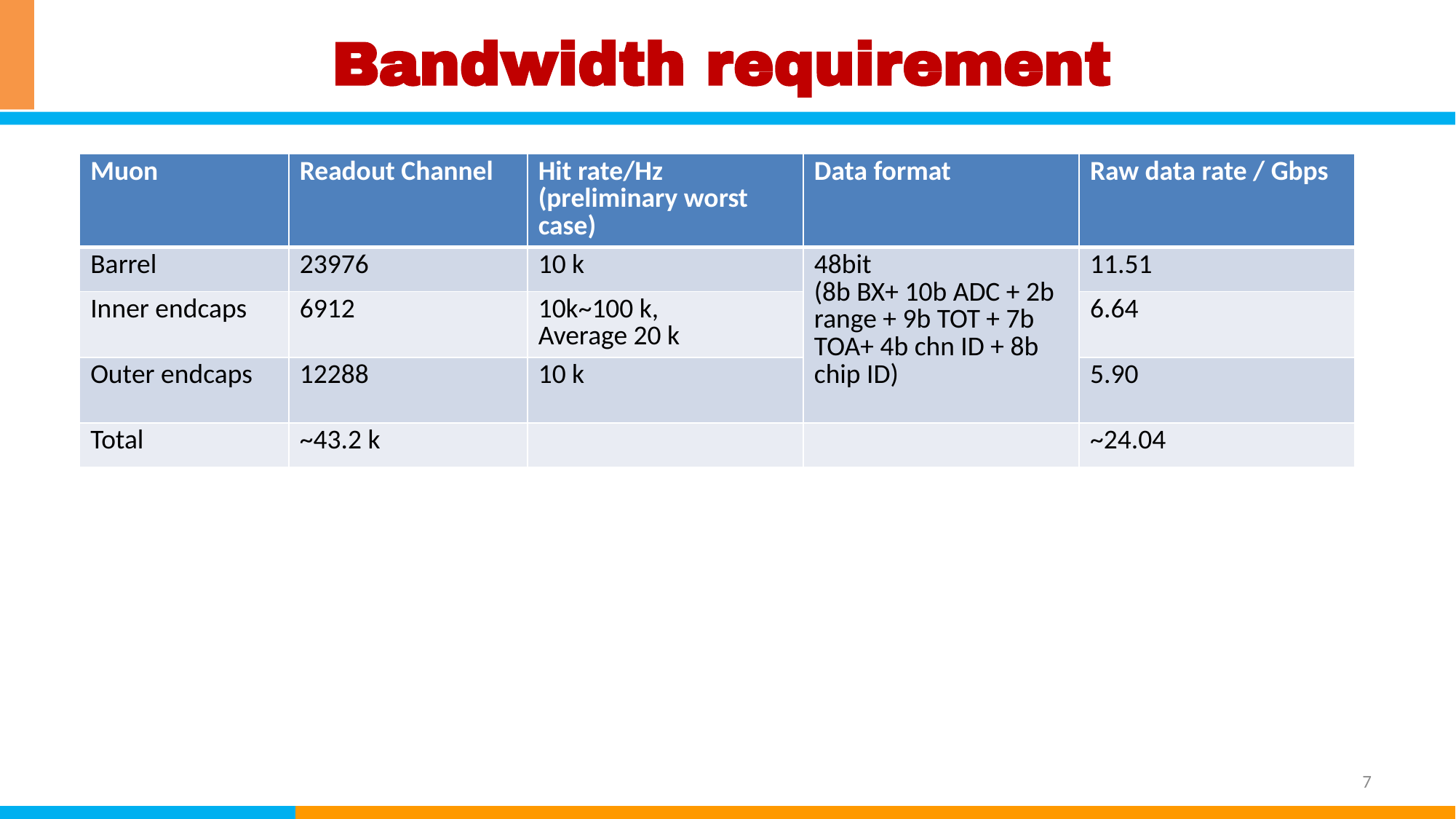

# Bandwidth requirement
| Muon | Readout Channel | Hit rate/Hz (preliminary worst case) | Data format | Raw data rate / Gbps |
| --- | --- | --- | --- | --- |
| Barrel | 23976 | 10 k | 48bit (8b BX+ 10b ADC + 2b range + 9b TOT + 7b TOA+ 4b chn ID + 8b chip ID) | 11.51 |
| Inner endcaps | 6912 | 10k~100 k, Average 20 k |  | 6.64 |
| Outer endcaps | 12288 | 10 k |  | 5.90 |
| Total | ~43.2 k |  |  | ~24.04 |

7